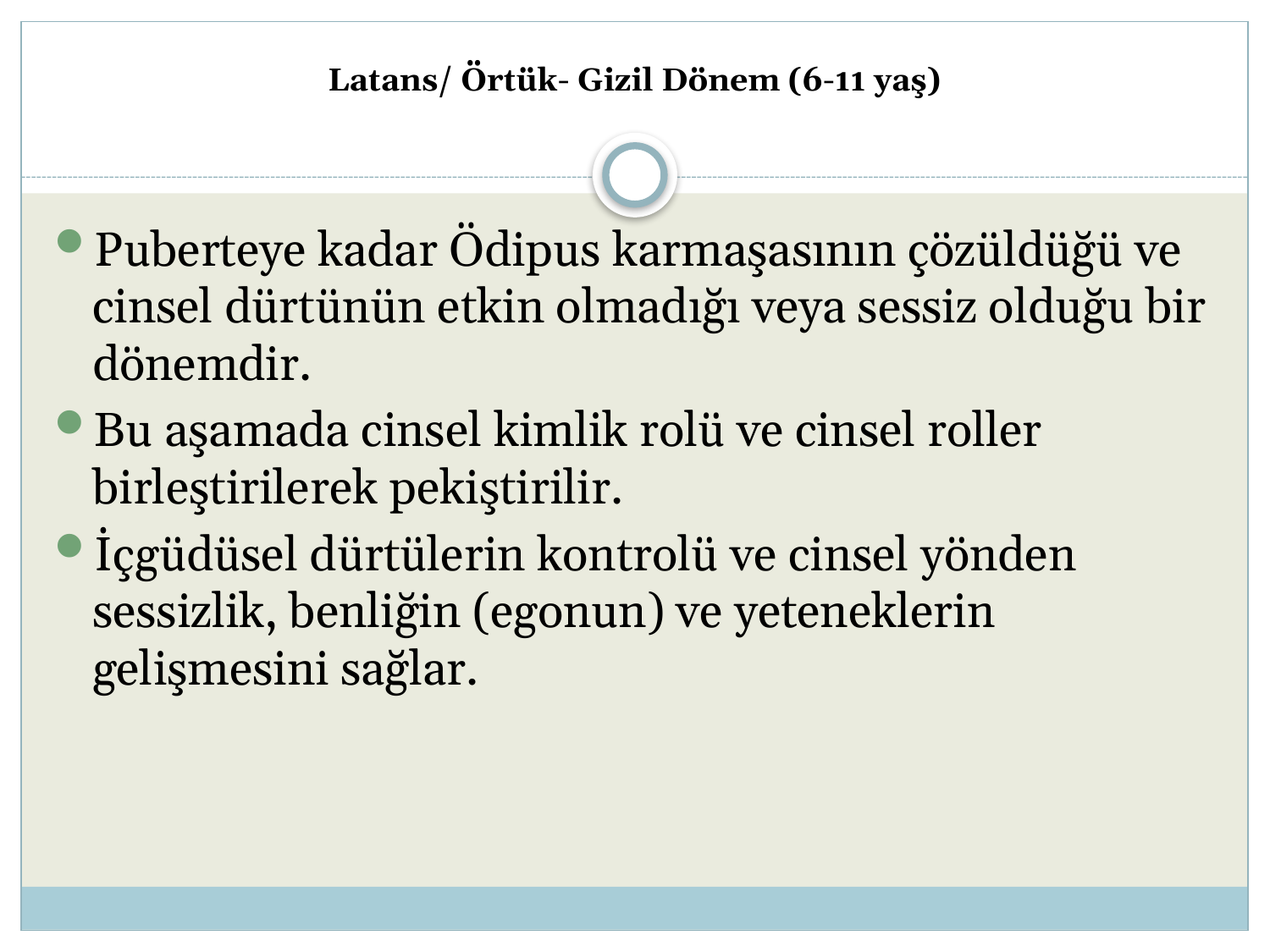

# Latans/ Örtük- Gizil Dönem (6-11 yaş)
Puberteye kadar Ödipus karmaşasının çözüldüğü ve cinsel dürtünün etkin olmadığı veya sessiz olduğu bir dönemdir.
Bu aşamada cinsel kimlik rolü ve cinsel roller birleştirilerek pekiştirilir.
İçgüdüsel dürtülerin kontrolü ve cinsel yönden sessizlik, benliğin (egonun) ve yeteneklerin gelişmesini sağlar.